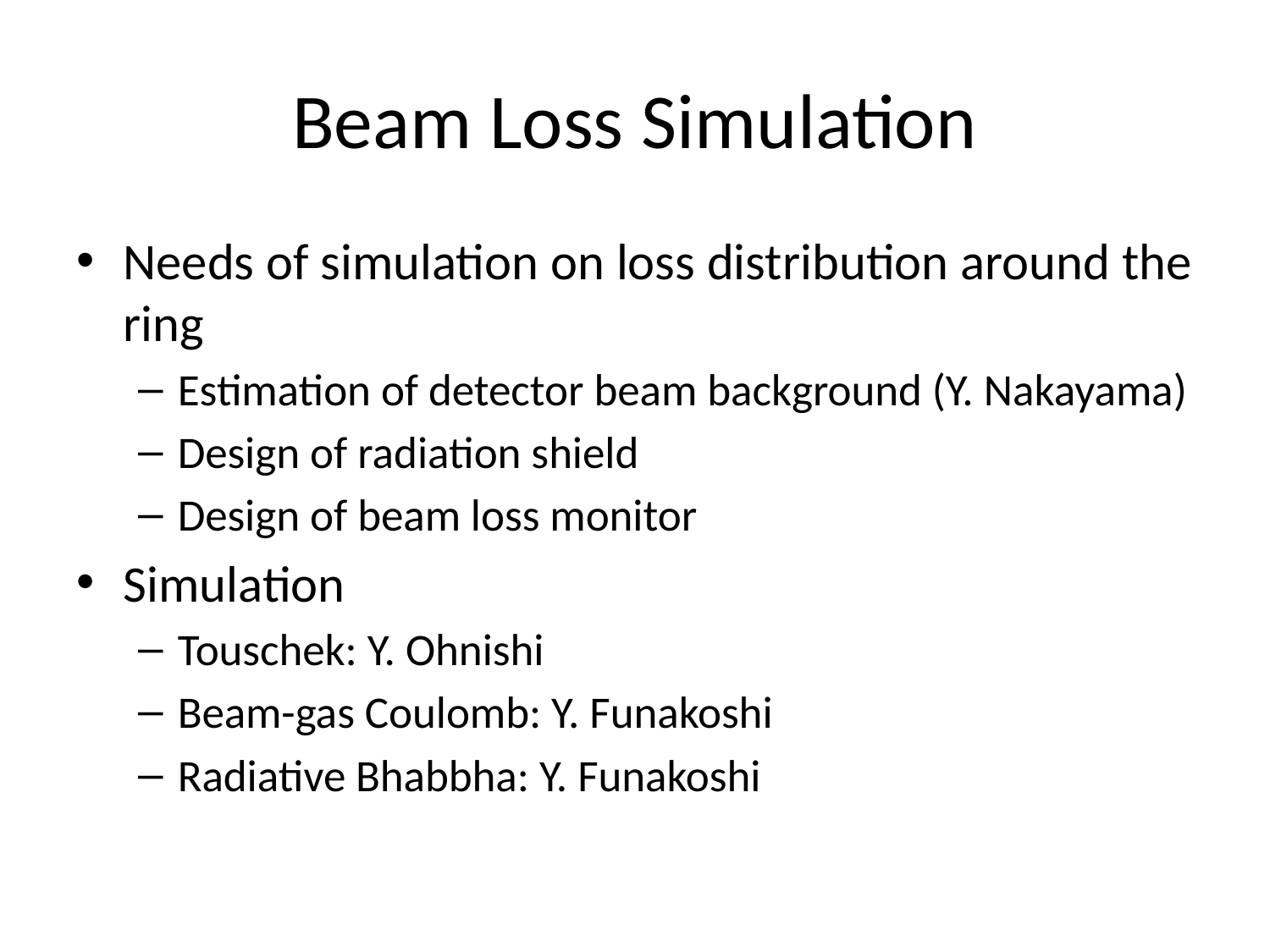

# Beam Loss Simulation
Needs of simulation on loss distribution around the ring
Estimation of detector beam background (Y. Nakayama)
Design of radiation shield
Design of beam loss monitor
Simulation
Touschek: Y. Ohnishi
Beam-gas Coulomb: Y. Funakoshi
Radiative Bhabbha: Y. Funakoshi